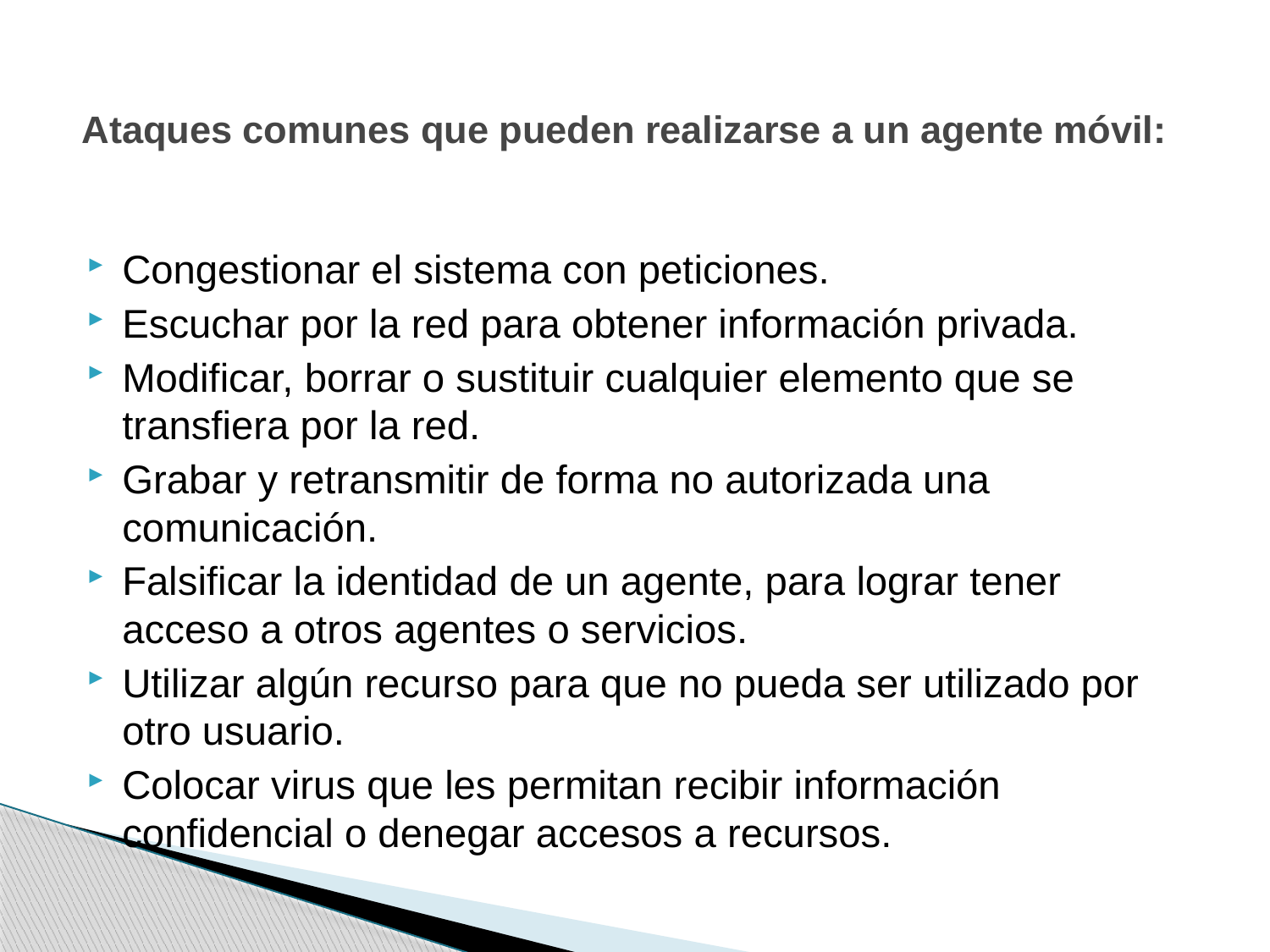

# Ataques comunes que pueden realizarse a un agente móvil:
Congestionar el sistema con peticiones.
Escuchar por la red para obtener información privada.
Modificar, borrar o sustituir cualquier elemento que se transfiera por la red.
Grabar y retransmitir de forma no autorizada una comunicación.
Falsificar la identidad de un agente, para lograr tener acceso a otros agentes o servicios.
Utilizar algún recurso para que no pueda ser utilizado por otro usuario.
Colocar virus que les permitan recibir información confidencial o denegar accesos a recursos.